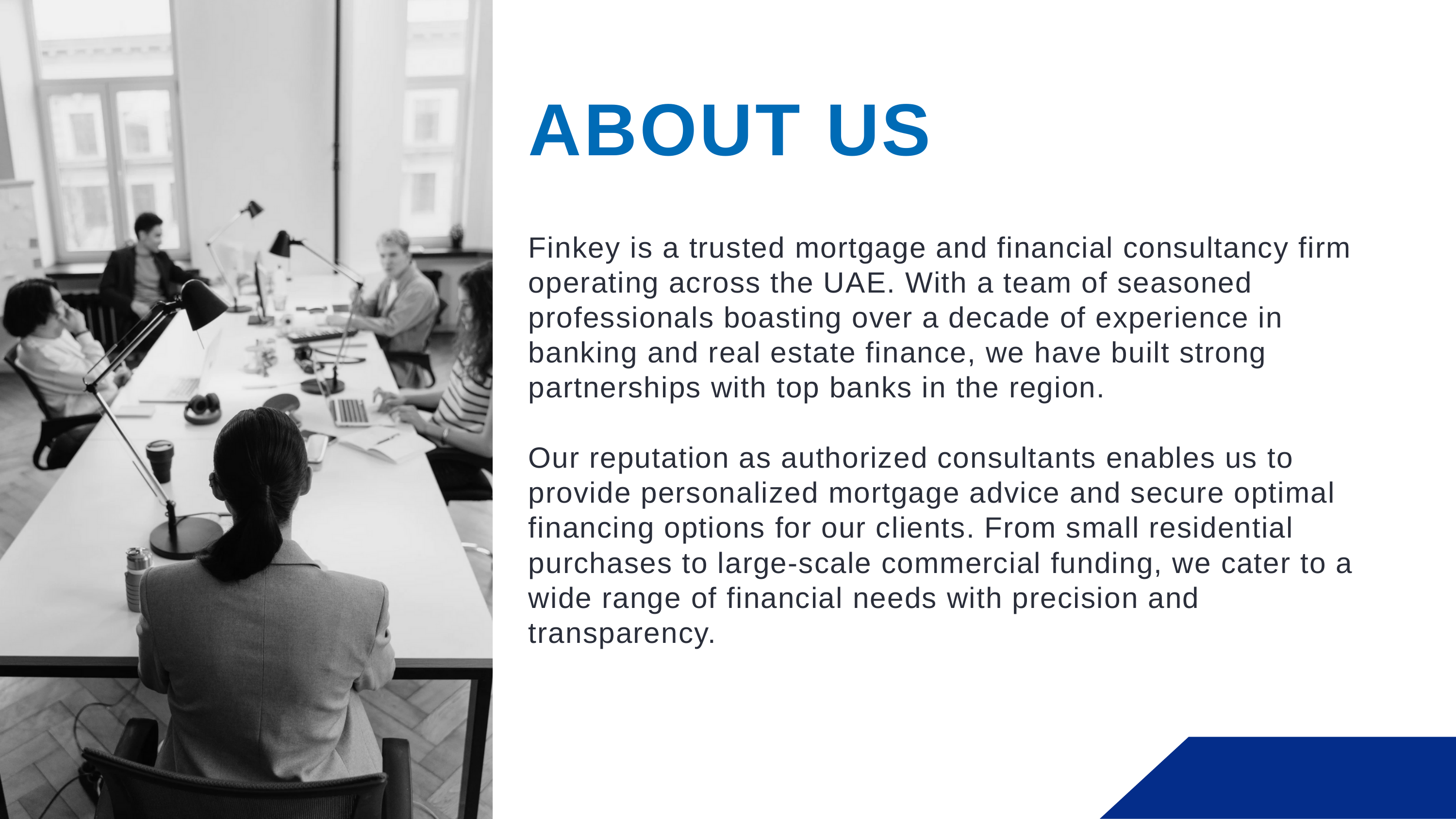

ABOUT US
Finkey is a trusted mortgage and financial consultancy firm operating across the UAE. With a team of seasoned professionals boasting over a decade of experience in banking and real estate finance, we have built strong partnerships with top banks in the region.

Our reputation as authorized consultants enables us to provide personalized mortgage advice and secure optimal financing options for our clients. From small residential purchases to large-scale commercial funding, we cater to a wide range of financial needs with precision and transparency.